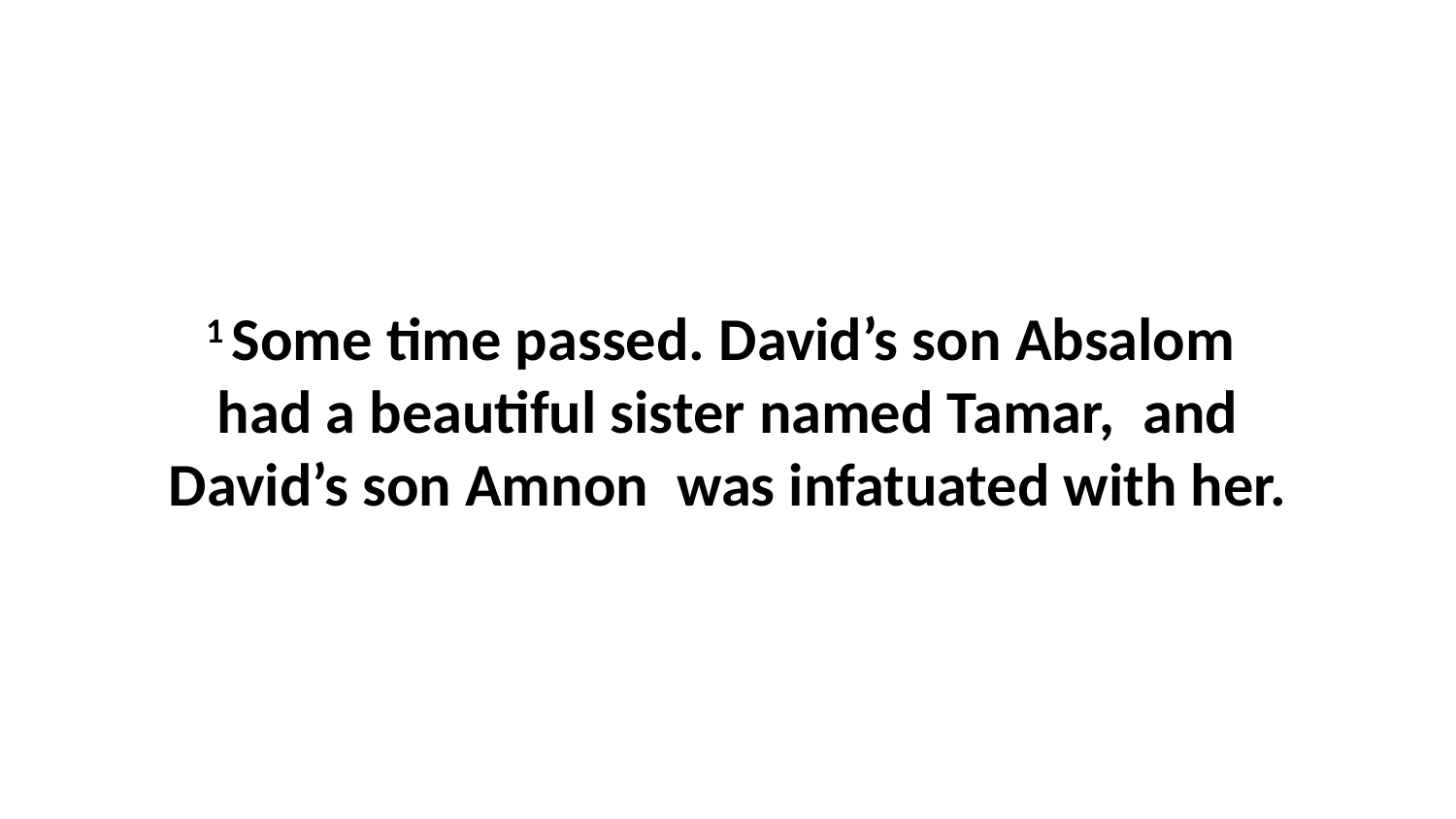

1 Some time passed. David’s son Absalom  had a beautiful sister named Tamar,  and David’s son Amnon  was infatuated with her.